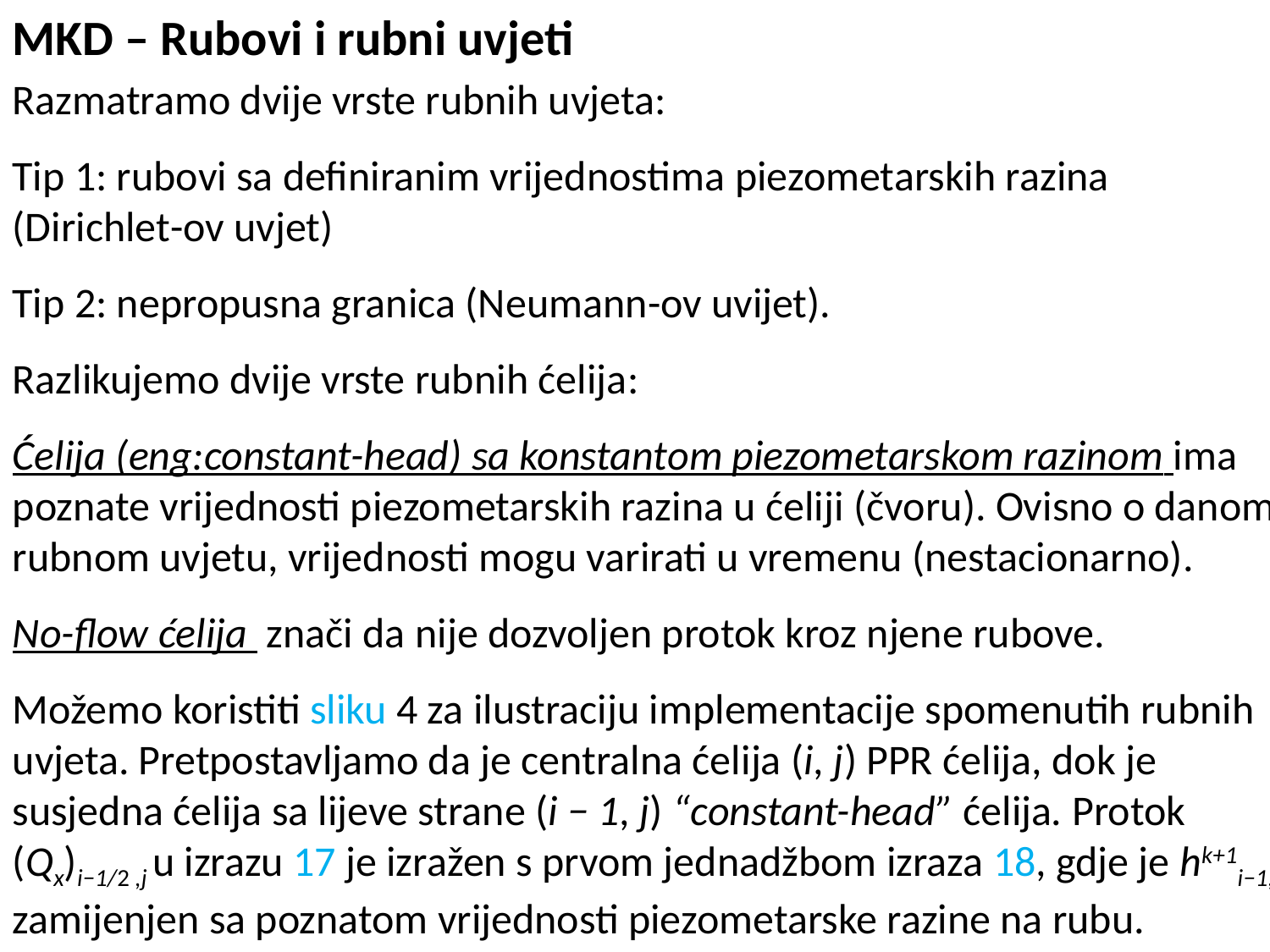

MKD – Rubovi i rubni uvjeti
Razmatramo dvije vrste rubnih uvjeta:

Tip 1: rubovi sa definiranim vrijednostima piezometarskih razina
(Dirichlet-ov uvjet)

Tip 2: nepropusna granica (Neumann-ov uvijet).

Razlikujemo dvije vrste rubnih ćelija:

Ćelija (eng:constant-head) sa konstantom piezometarskom razinom ima poznate vrijednosti piezometarskih razina u ćeliji (čvoru). Ovisno o danom rubnom uvjetu, vrijednosti mogu varirati u vremenu (nestacionarno).

No-flow ćelija  znači da nije dozvoljen protok kroz njene rubove.

Možemo koristiti sliku 4 za ilustraciju implementacije spomenutih rubnih uvjeta. Pretpostavljamo da je centralna ćelija (i, j) PPR ćelija, dok je susjedna ćelija sa lijeve strane (i − 1, j) “constant-head” ćelija. Protok (Qx)i−1/2 ,j u izrazu 17 je izražen s prvom jednadžbom izraza 18, gdje je hk+1i−1,j zamijenjen sa poznatom vrijednosti piezometarske razine na rubu.